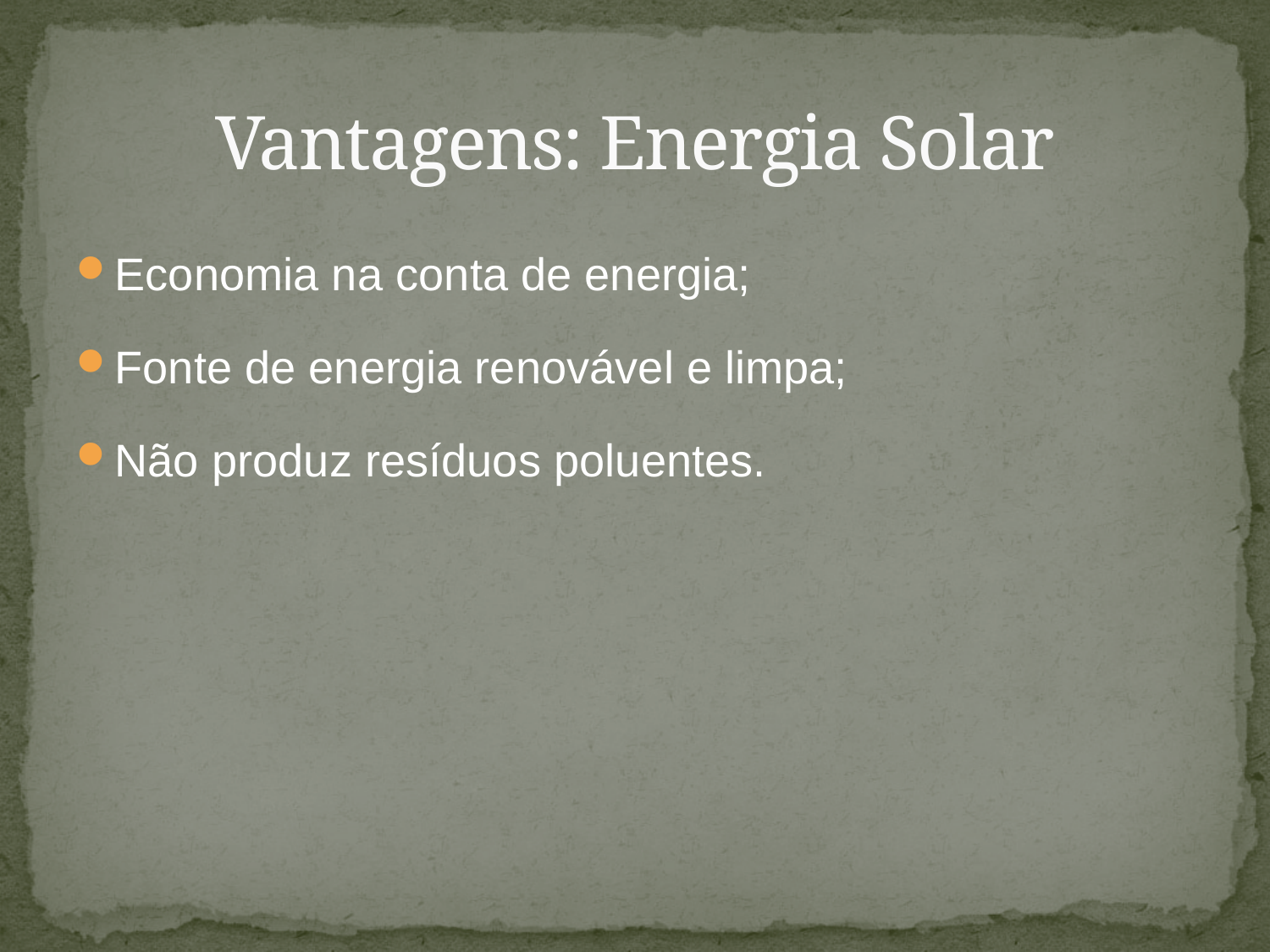

# Vantagens: Energia Solar
Economia na conta de energia;
Fonte de energia renovável e limpa;
Não produz resíduos poluentes.